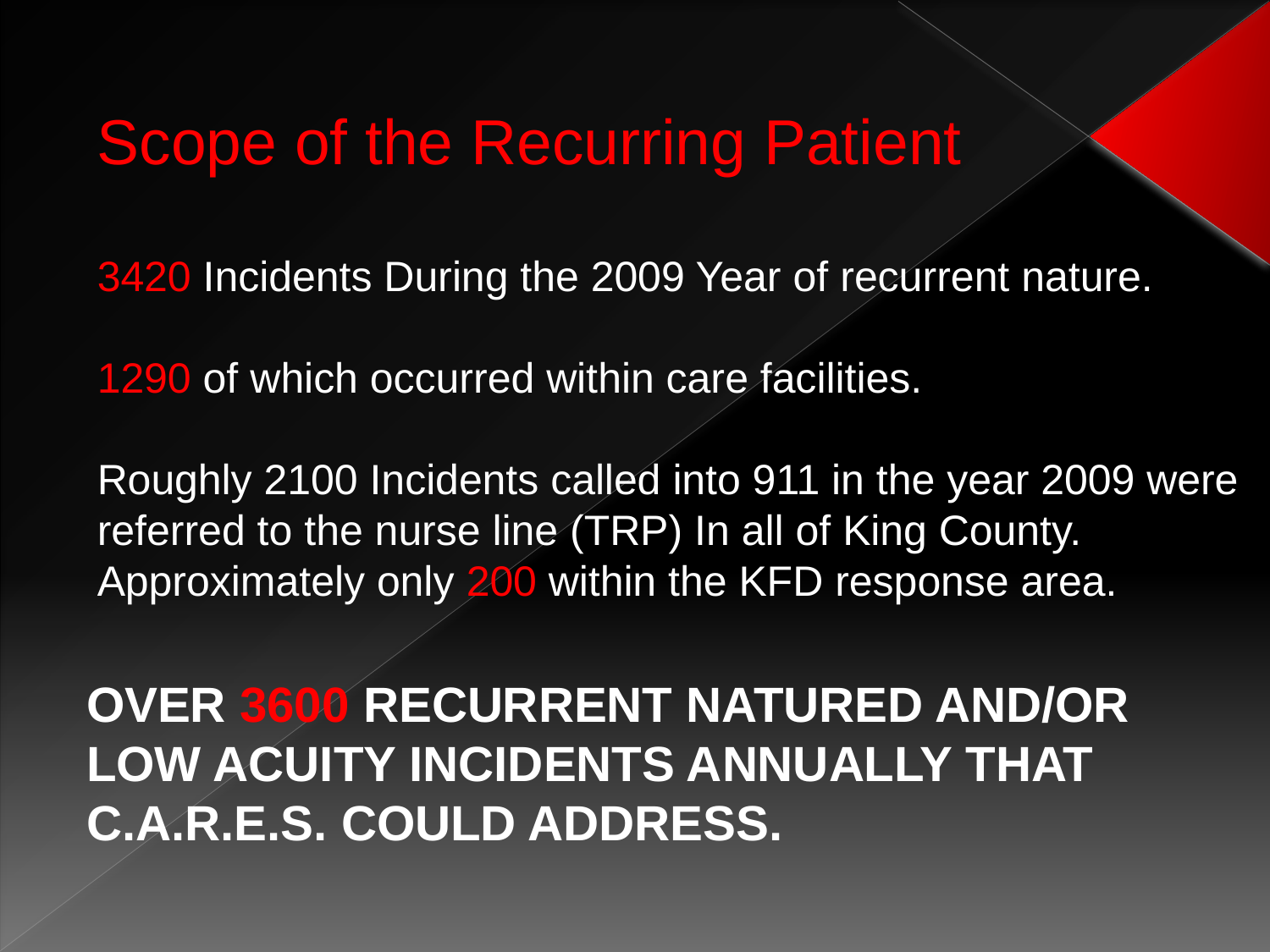

Scope of the Recurring Patient
3420 Incidents During the 2009 Year of recurrent nature.

1290 of which occurred within care facilities.

Roughly 2100 Incidents called into 911 in the year 2009 were referred to the nurse line (TRP) In all of King County.  Approximately only 200 within the KFD response area.
OVER 3600 RECURRENT NATURED AND/OR LOW ACUITY INCIDENTS ANNUALLY THAT C.A.R.E.S. COULD ADDRESS.